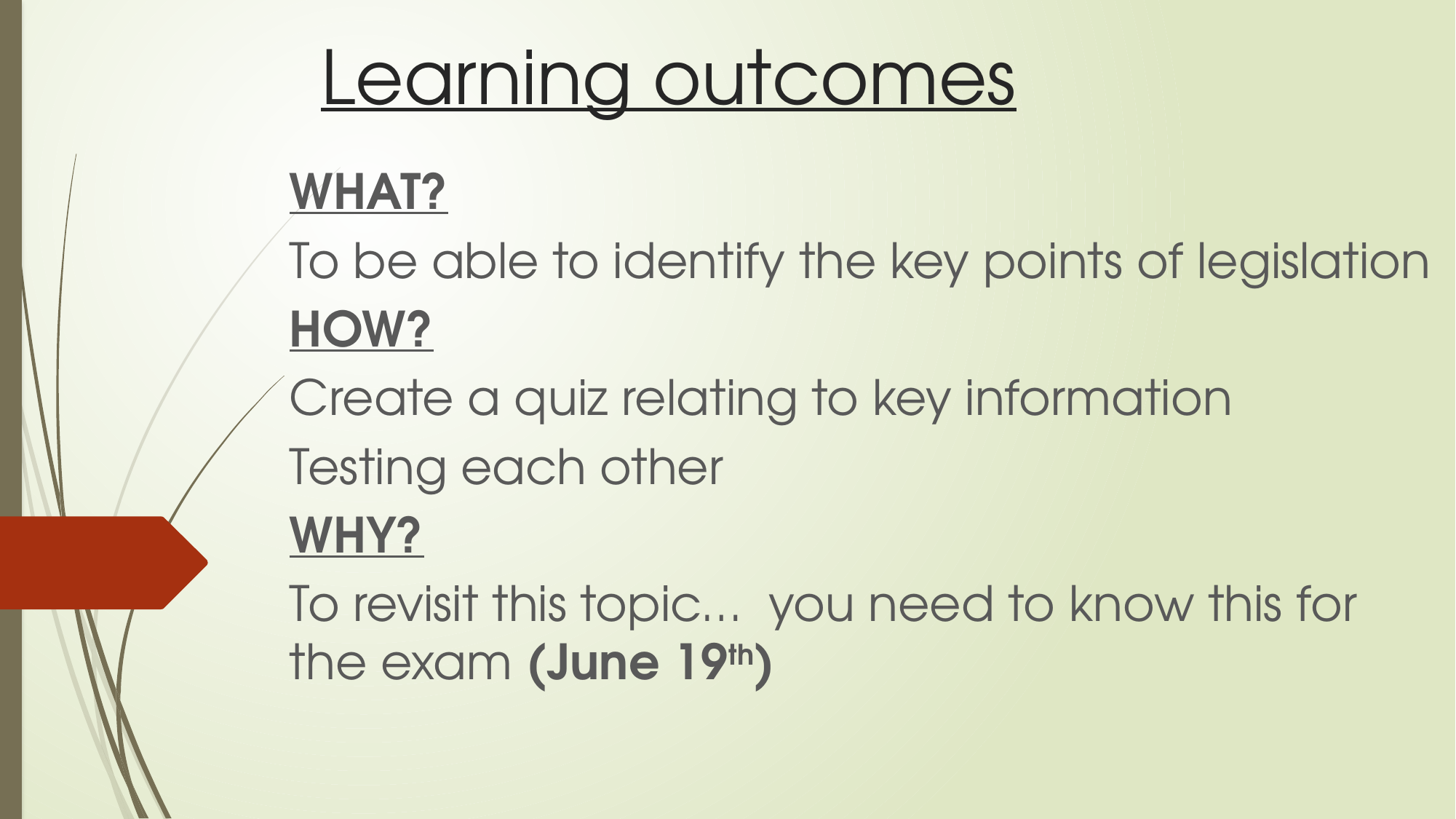

# Learning outcomes
WHAT?
To be able to identify the key points of legislation
HOW?
Create a quiz relating to key information
Testing each other
WHY?
To revisit this topic…  you need to know this for the exam (June 19th)